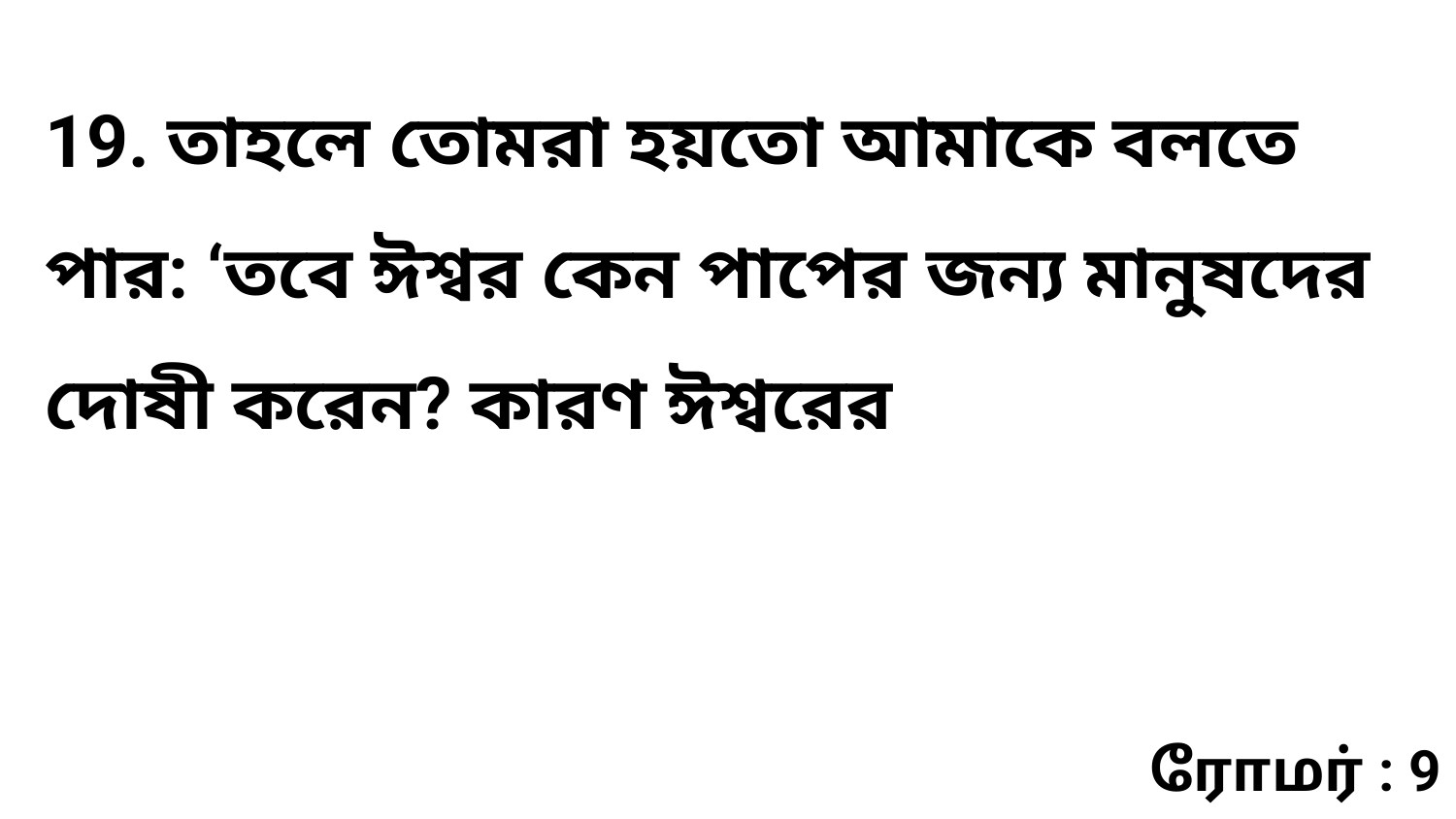

19. তাহলে তোমরা হয়তো আমাকে বলতে পার: ‘তবে ঈশ্বর কেন পাপের জন্য মানুষদের দোষী করেন? কারণ ঈশ্বরের
ரோமர் : 9